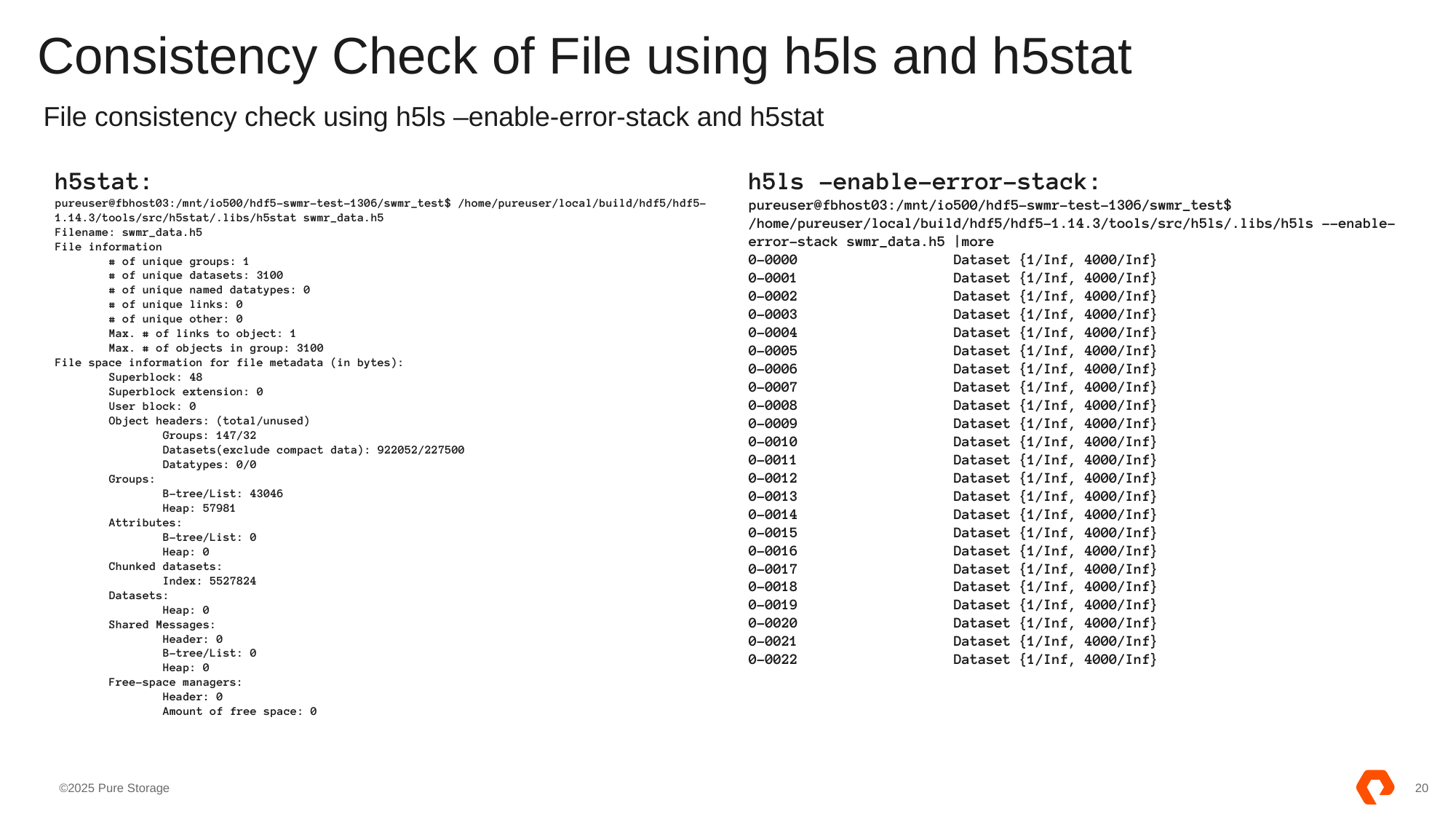

# Consistency Check of File using h5ls and h5stat
File consistency check using h5ls –enable-error-stack and h5stat
h5stat:
pureuser@fbhost03:/mnt/io500/hdf5-swmr-test-1306/swmr_test$ /home/pureuser/local/build/hdf5/hdf5-1.14.3/tools/src/h5stat/.libs/h5stat swmr_data.h5
Filename: swmr_data.h5
File information
        # of unique groups: 1
        # of unique datasets: 3100
        # of unique named datatypes: 0
        # of unique links: 0
        # of unique other: 0
        Max. # of links to object: 1
        Max. # of objects in group: 3100
File space information for file metadata (in bytes):
        Superblock: 48
        Superblock extension: 0
        User block: 0
        Object headers: (total/unused)
                Groups: 147/32
                Datasets(exclude compact data): 922052/227500
                Datatypes: 0/0
        Groups:
                B-tree/List: 43046
                Heap: 57981
        Attributes:
                B-tree/List: 0
                Heap: 0
        Chunked datasets:
                Index: 5527824
        Datasets:
                Heap: 0
        Shared Messages:
                Header: 0
                B-tree/List: 0
                Heap: 0
        Free-space managers:
                Header: 0
                Amount of free space: 0

h5ls –enable-error-stack:
pureuser@fbhost03:/mnt/io500/hdf5-swmr-test-1306/swmr_test$ /home/pureuser/local/build/hdf5/hdf5-1.14.3/tools/src/h5ls/.libs/h5ls --enable-error-stack swmr_data.h5 |more
0-0000                   Dataset {1/Inf, 4000/Inf}
0-0001                   Dataset {1/Inf, 4000/Inf}
0-0002                   Dataset {1/Inf, 4000/Inf}
0-0003                   Dataset {1/Inf, 4000/Inf}
0-0004                   Dataset {1/Inf, 4000/Inf}
0-0005                   Dataset {1/Inf, 4000/Inf}
0-0006                   Dataset {1/Inf, 4000/Inf}
0-0007                   Dataset {1/Inf, 4000/Inf}
0-0008                   Dataset {1/Inf, 4000/Inf}
0-0009                   Dataset {1/Inf, 4000/Inf}
0-0010                   Dataset {1/Inf, 4000/Inf}
0-0011                   Dataset {1/Inf, 4000/Inf}
0-0012                   Dataset {1/Inf, 4000/Inf}
0-0013                   Dataset {1/Inf, 4000/Inf}
0-0014                   Dataset {1/Inf, 4000/Inf}
0-0015                   Dataset {1/Inf, 4000/Inf}
0-0016                   Dataset {1/Inf, 4000/Inf}
0-0017                   Dataset {1/Inf, 4000/Inf}
0-0018                   Dataset {1/Inf, 4000/Inf}
0-0019                   Dataset {1/Inf, 4000/Inf}
0-0020                   Dataset {1/Inf, 4000/Inf}
0-0021                   Dataset {1/Inf, 4000/Inf}
0-0022                   Dataset {1/Inf, 4000/Inf}